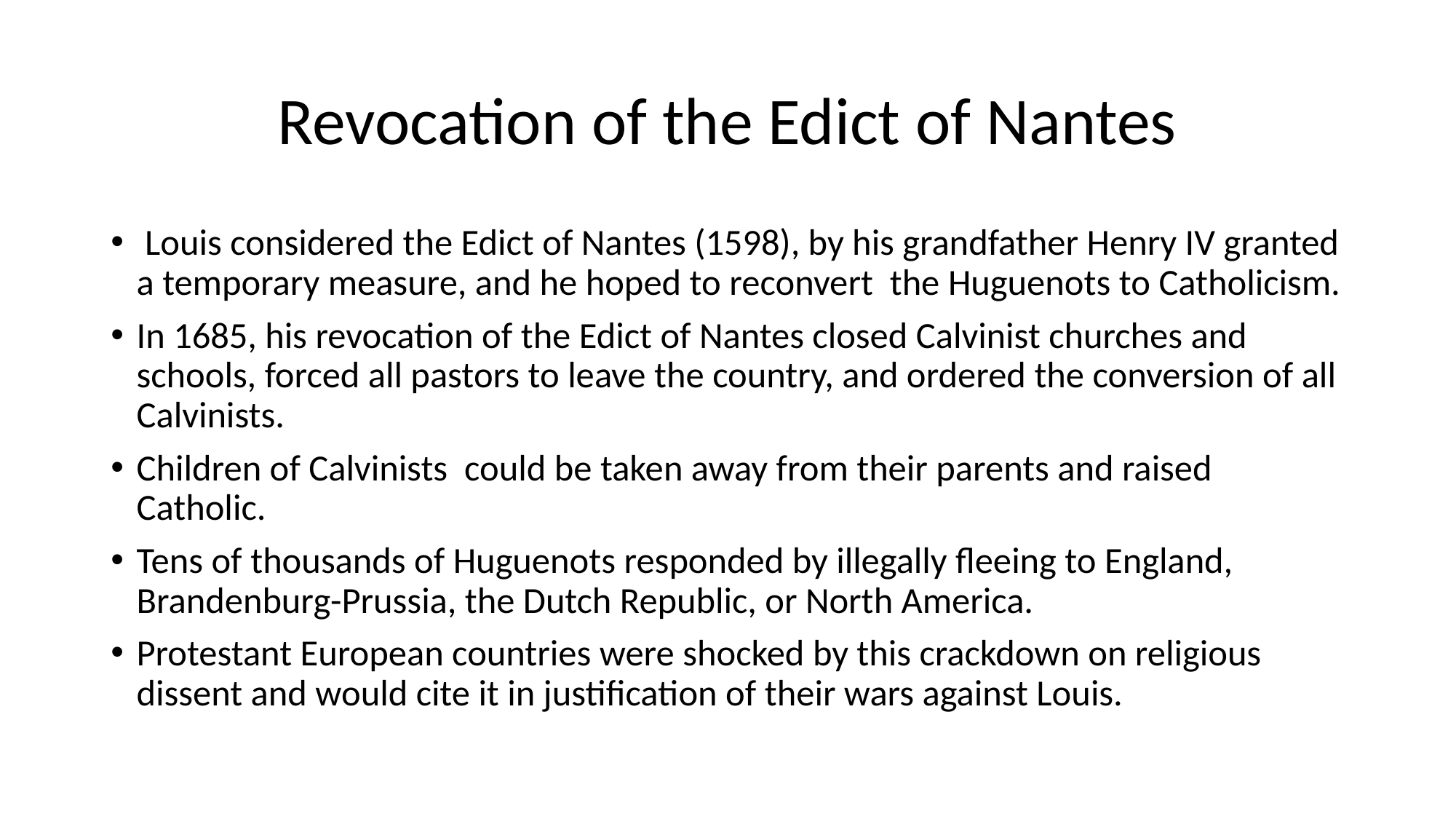

# Revocation of the Edict of Nantes
 Louis considered the Edict of Nantes (1598), by his grandfather Henry IV granted a temporary measure, and he hoped to reconvert  the Huguenots to Catholicism.
In 1685, his revocation of the Edict of Nantes closed Calvinist churches and schools, forced all pastors to leave the country, and ordered the conversion of all Calvinists.
Children of Calvinists  could be taken away from their parents and raised Catholic.
Tens of thousands of Huguenots responded by illegally fleeing to England, Brandenburg-Prussia, the Dutch Republic, or North America.
Protestant European countries were shocked by this crackdown on religious dissent and would cite it in justification of their wars against Louis.